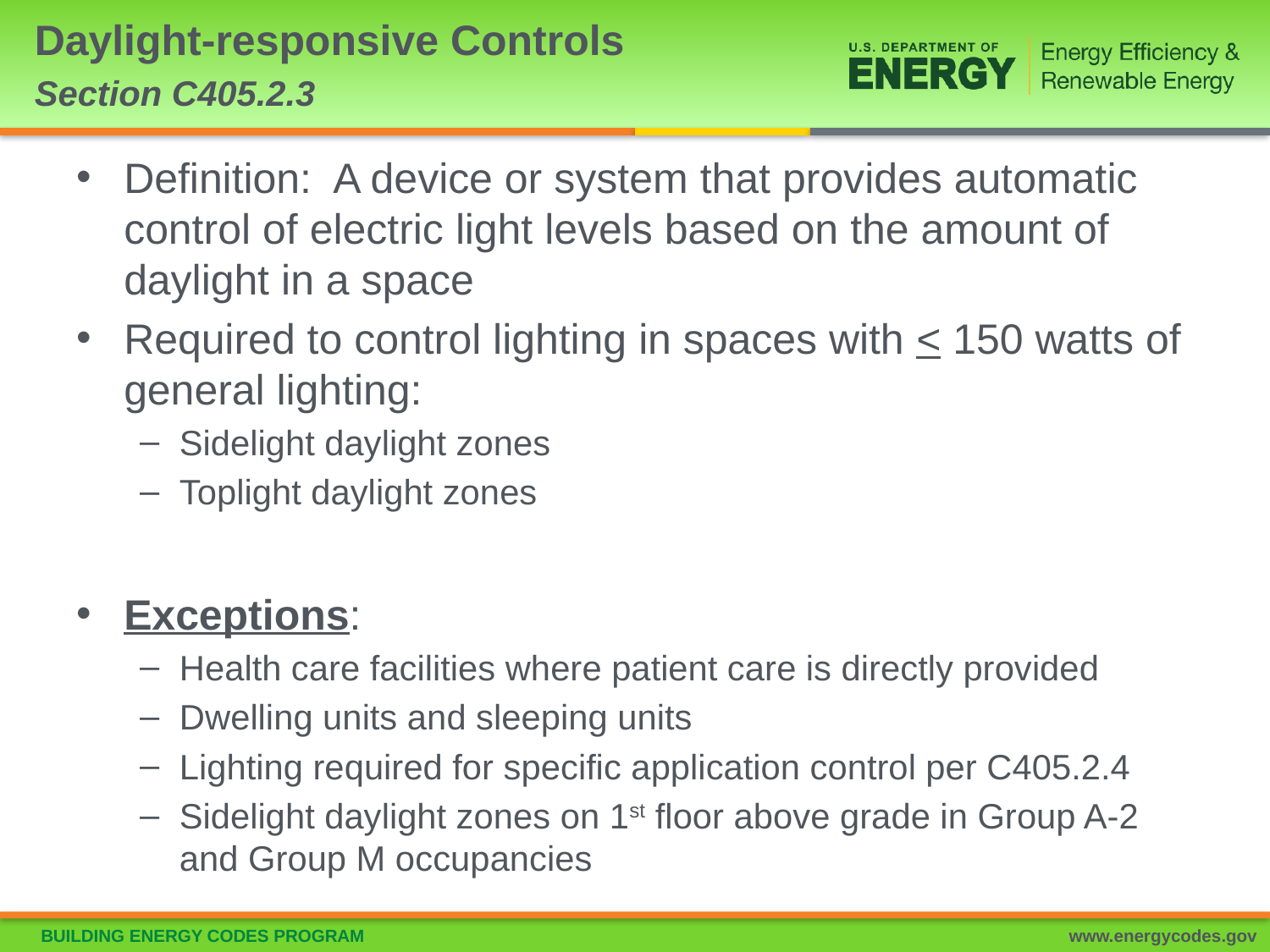

# Daylight-responsive Controls Section C405.2.3
Definition:  A device or system that provides automatic control of electric light levels based on the amount of daylight in a space
Required to control lighting in spaces with < 150 watts of general lighting:
Sidelight daylight zones
Toplight daylight zones

Exceptions:
Health care facilities where patient care is directly provided
Dwelling units and sleeping units
Lighting required for specific application control per C405.2.4
Sidelight daylight zones on 1st floor above grade in Group A-2 and Group M occupancies